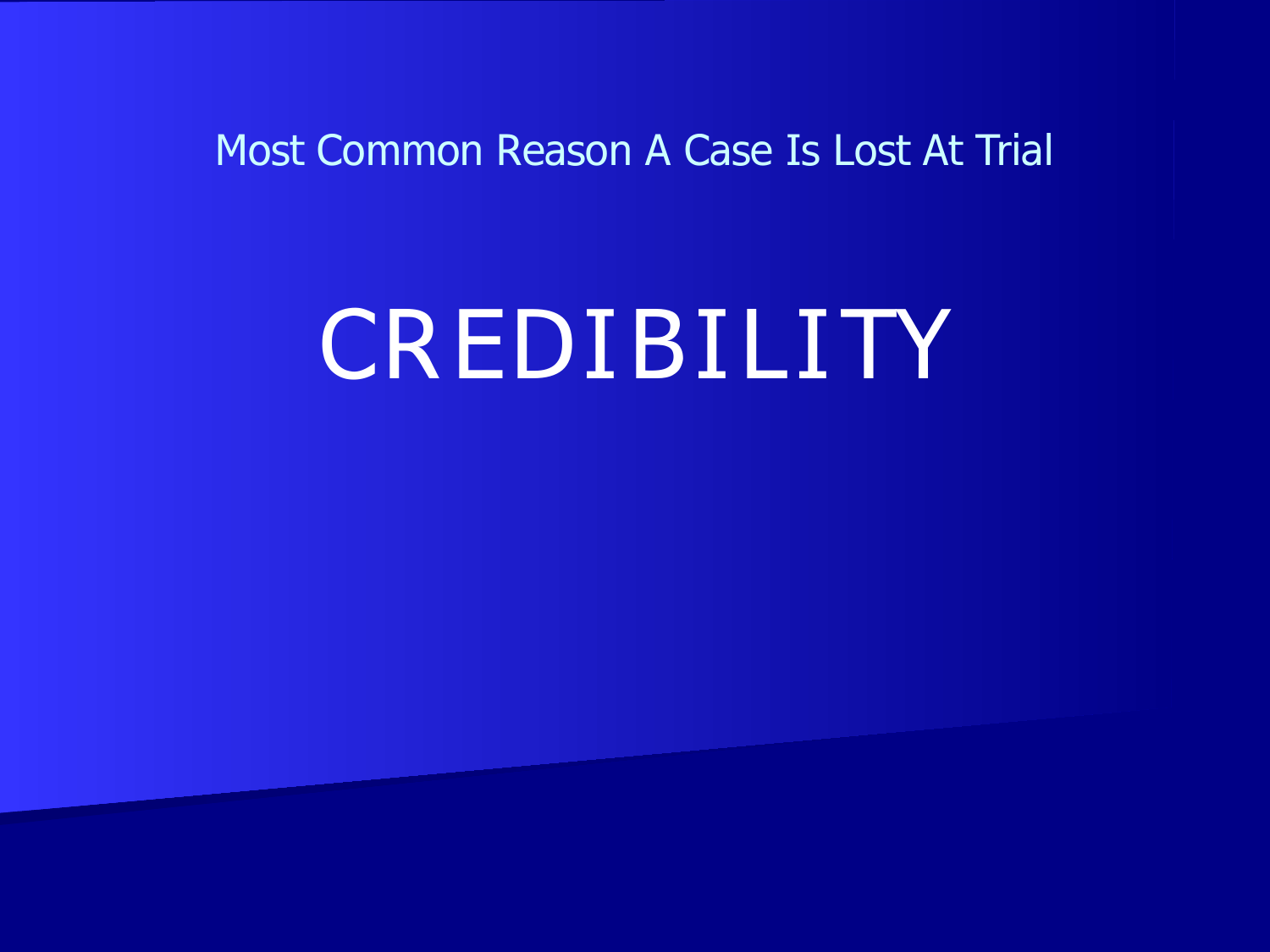

# Most Common Reason A Case Is Lost At Trial

CREDIBILITY